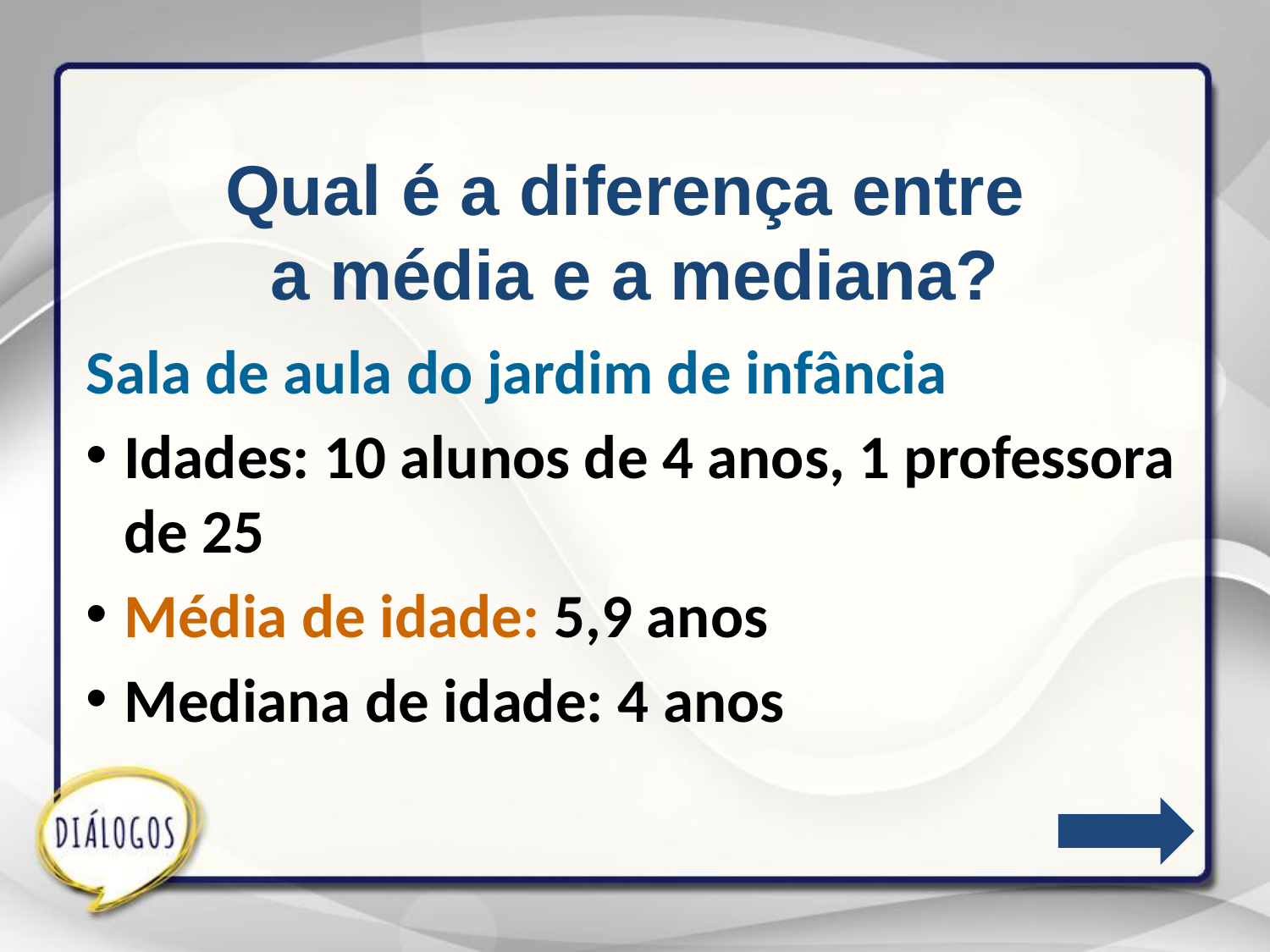

Qual é a diferença entre
a média e a mediana?
Sala de aula do jardim de infância
Idades: 10 alunos de 4 anos, 1 professora de 25
Média de idade: 5,9 anos
Mediana de idade: 4 anos